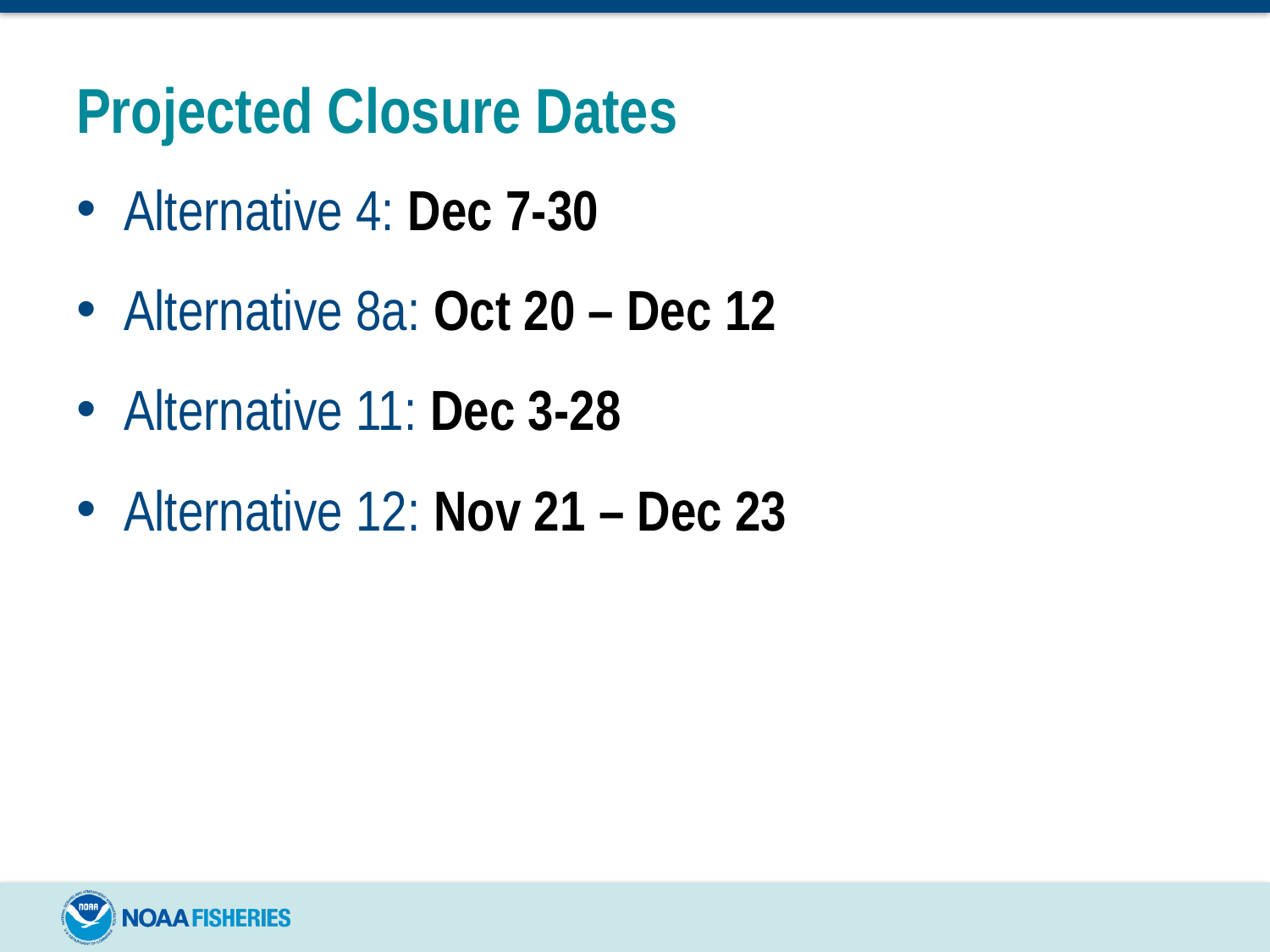

# Projected Closure Dates
Alternative 4: Dec 7-30
Alternative 8a: Oct 20 – Dec 12
Alternative 11: Dec 3-28
Alternative 12: Nov 21 – Dec 23